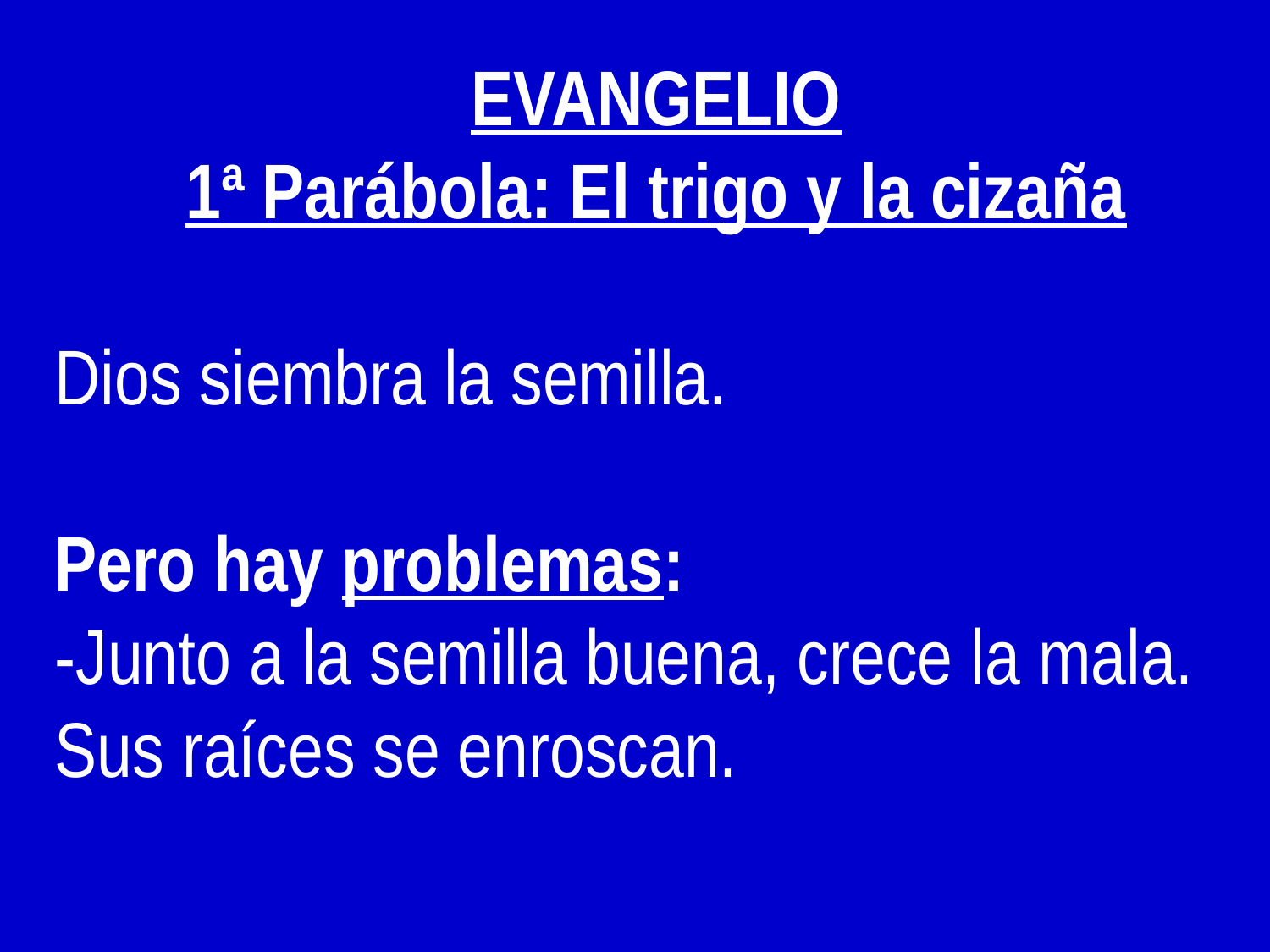

EVANGELIO
1ª Parábola: El trigo y la cizaña

Dios siembra la semilla.

Pero hay problemas:
-Junto a la semilla buena, crece la mala. Sus raíces se enroscan.